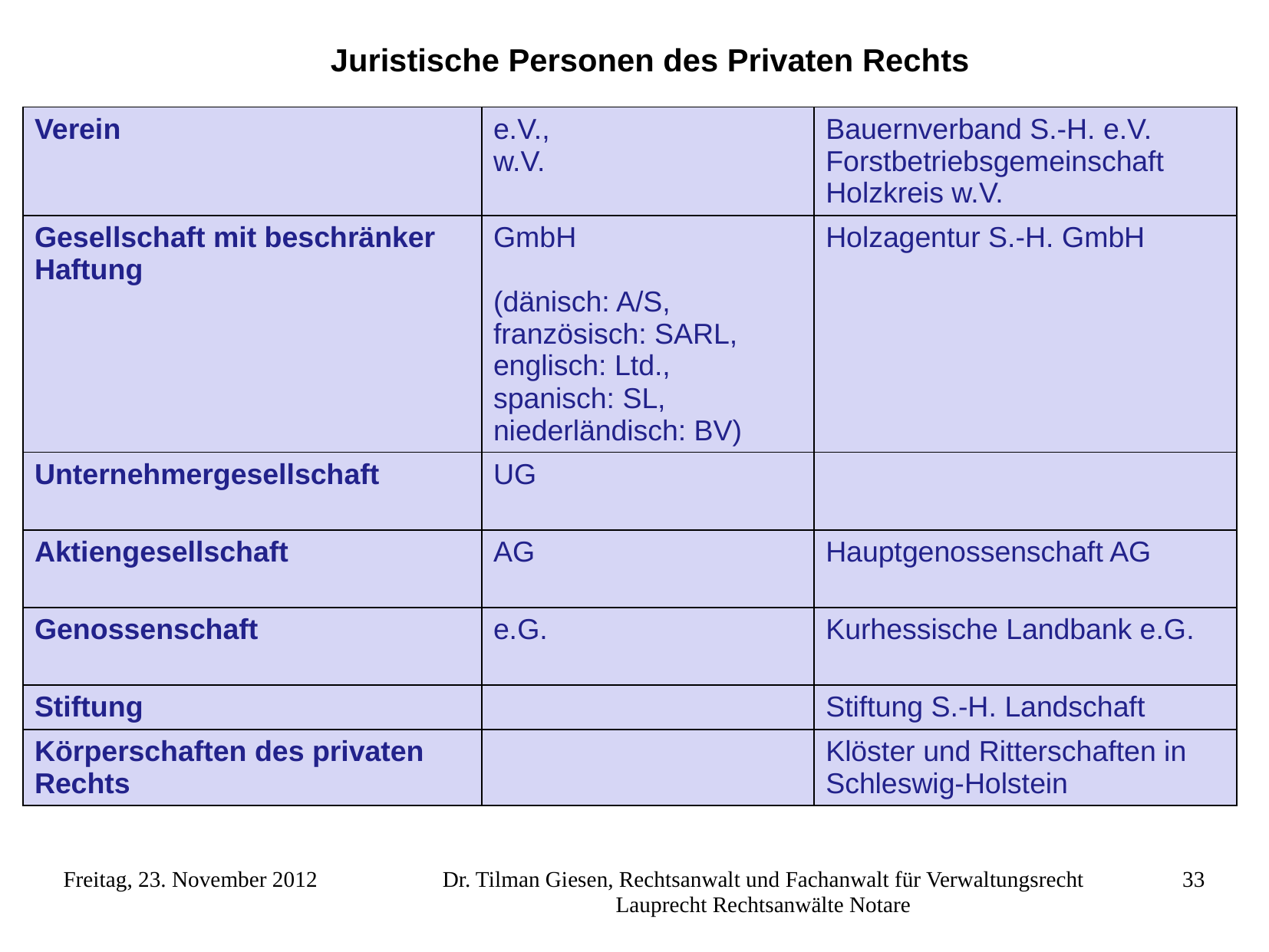

Juristische Personen des Privaten Rechts

| Verein | e.V., w.V. | Bauernverband S.-H. e.V. Forstbetriebsgemeinschaft Holzkreis w.V. |
| --- | --- | --- |
| Gesellschaft mit beschränker Haftung | GmbH (dänisch: A/S, französisch: SARL, englisch: Ltd., spanisch: SL, niederländisch: BV) | Holzagentur S.-H. GmbH |
| Unternehmergesellschaft | UG |  |
| Aktiengesellschaft | AG | Hauptgenossenschaft AG |
| Genossenschaft | e.G. | Kurhessische Landbank e.G. |
| Stiftung |  | Stiftung S.-H. Landschaft |
| Körperschaften des privaten Rechts |  | Klöster und Ritterschaften in Schleswig-Holstein |
Freitag, 23. November 2012
Dr. Tilman Giesen, Rechtsanwalt und Fachanwalt für Verwaltungsrecht Lauprecht Rechtsanwälte Notare
33